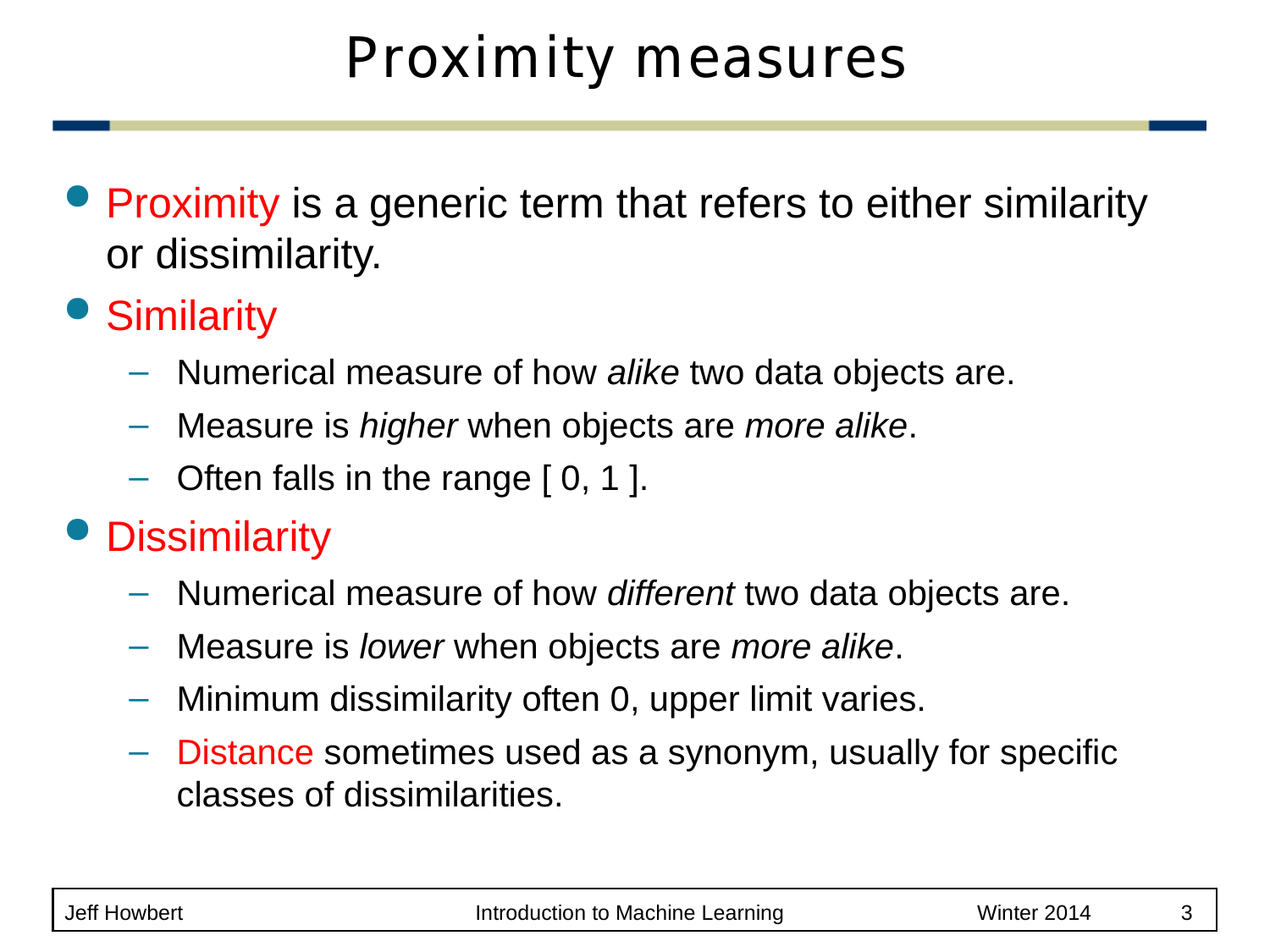

# Proximity measures
Proximity is a generic term that refers to either similarity or dissimilarity.
Similarity
Numerical measure of how alike two data objects are.
Measure is higher when objects are more alike.
Often falls in the range [ 0, 1 ].
Dissimilarity
Numerical measure of how different two data objects are.
Measure is lower when objects are more alike.
Minimum dissimilarity often 0, upper limit varies.
Distance sometimes used as a synonym, usually for specific classes of dissimilarities.